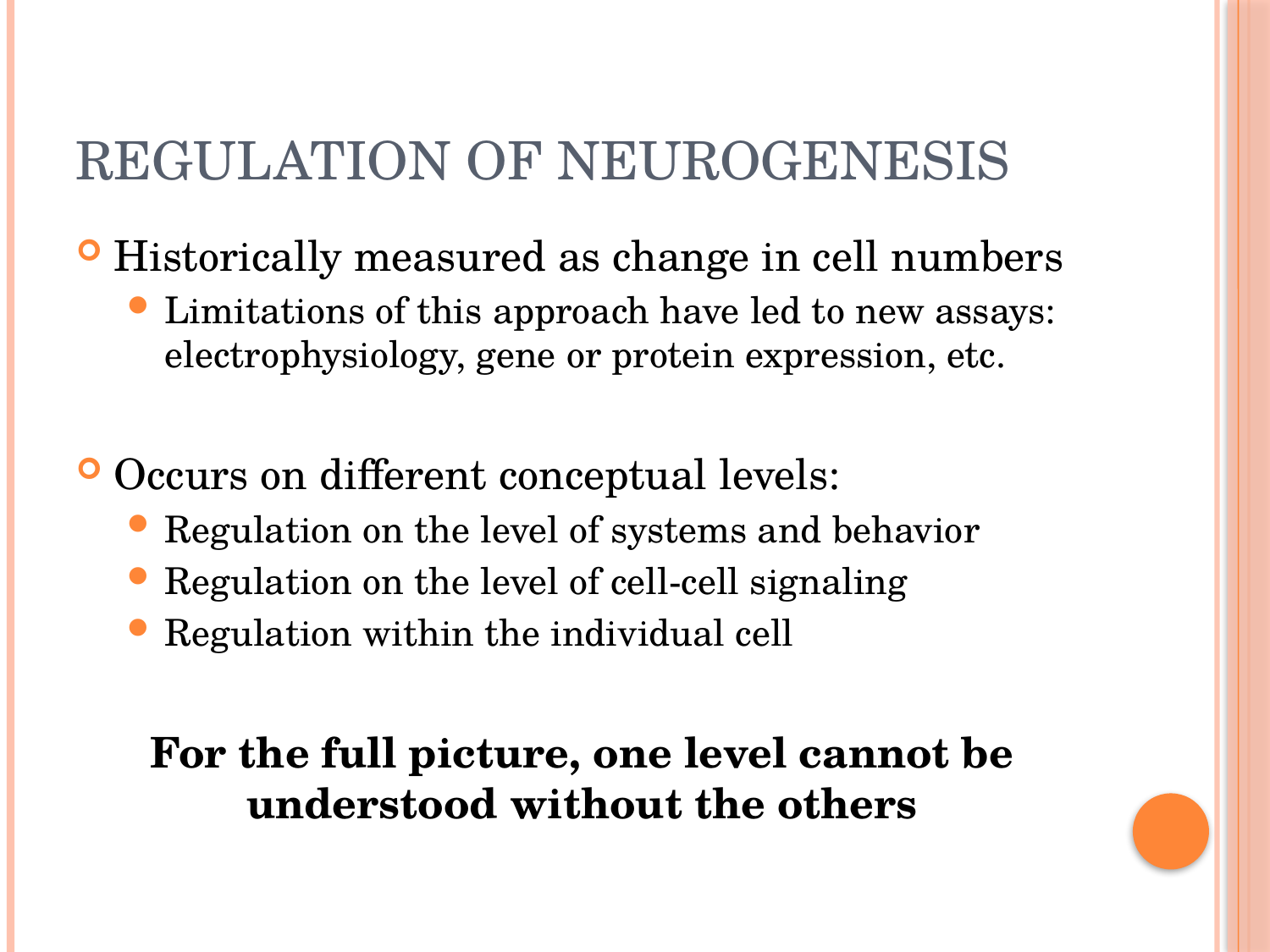

# Regulation of Neurogenesis
Historically measured as change in cell numbers
Limitations of this approach have led to new assays: electrophysiology, gene or protein expression, etc.

Occurs on different conceptual levels:
Regulation on the level of systems and behavior
Regulation on the level of cell-cell signaling
Regulation within the individual cell

For the full picture, one level cannot be understood without the others